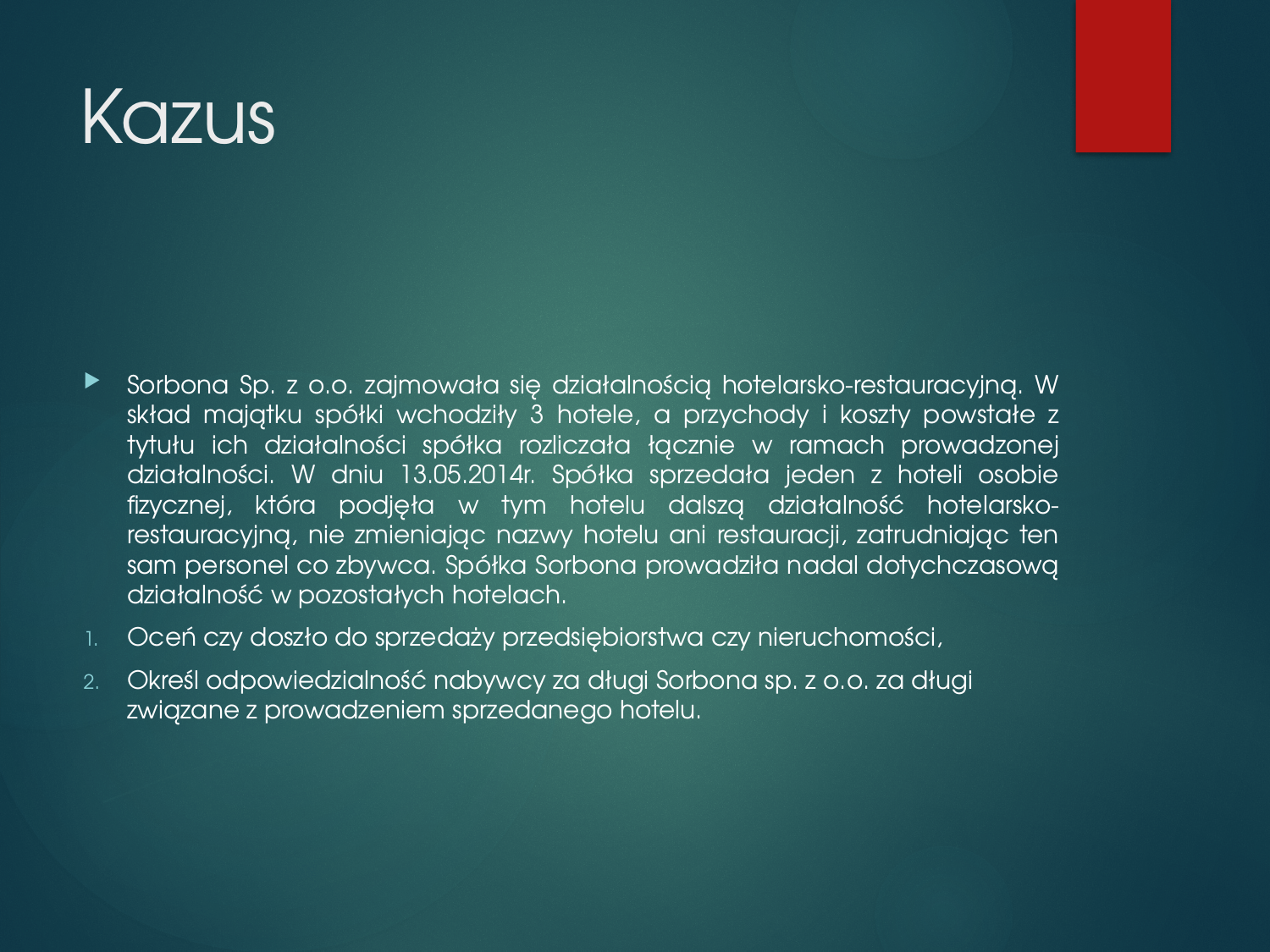

# Kazus
Sorbona Sp. z o.o. zajmowała się działalnością hotelarsko-restauracyjną. W skład majątku spółki wchodziły 3 hotele, a przychody i koszty powstałe z tytułu ich działalności spółka rozliczała łącznie w ramach prowadzonej działalności. W dniu 13.05.2014r. Spółka sprzedała jeden z hoteli osobie fizycznej, która podjęła w tym hotelu dalszą działalność hotelarsko-restauracyjną, nie zmieniając nazwy hotelu ani restauracji, zatrudniając ten sam personel co zbywca. Spółka Sorbona prowadziła nadal dotychczasową działalność w pozostałych hotelach.
Oceń czy doszło do sprzedaży przedsiębiorstwa czy nieruchomości,
Określ odpowiedzialność nabywcy za długi Sorbona sp. z o.o. za długi związane z prowadzeniem sprzedanego hotelu.